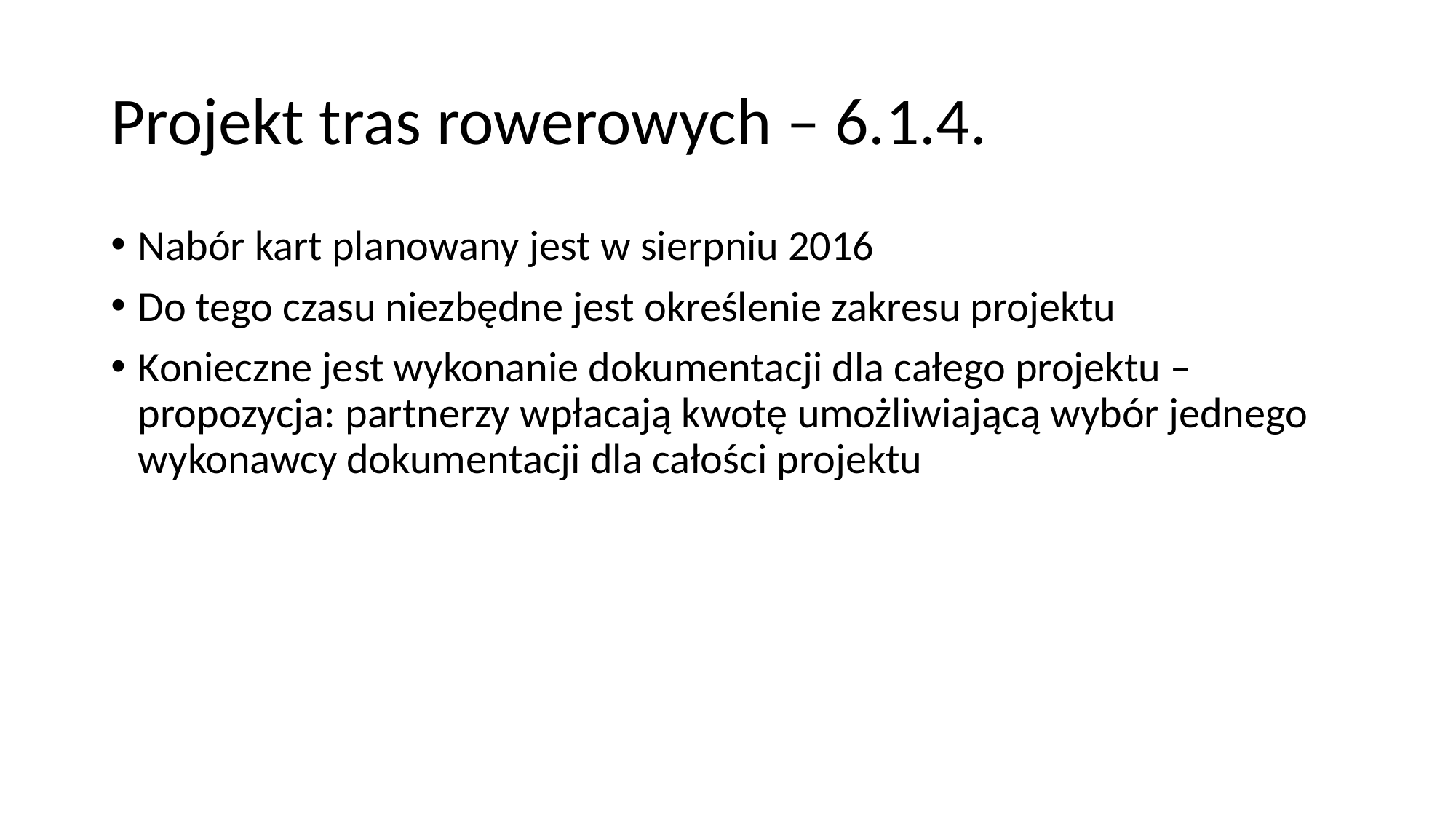

# Projekt tras rowerowych – 6.1.4.
Nabór kart planowany jest w sierpniu 2016
Do tego czasu niezbędne jest określenie zakresu projektu
Konieczne jest wykonanie dokumentacji dla całego projektu – propozycja: partnerzy wpłacają kwotę umożliwiającą wybór jednego wykonawcy dokumentacji dla całości projektu